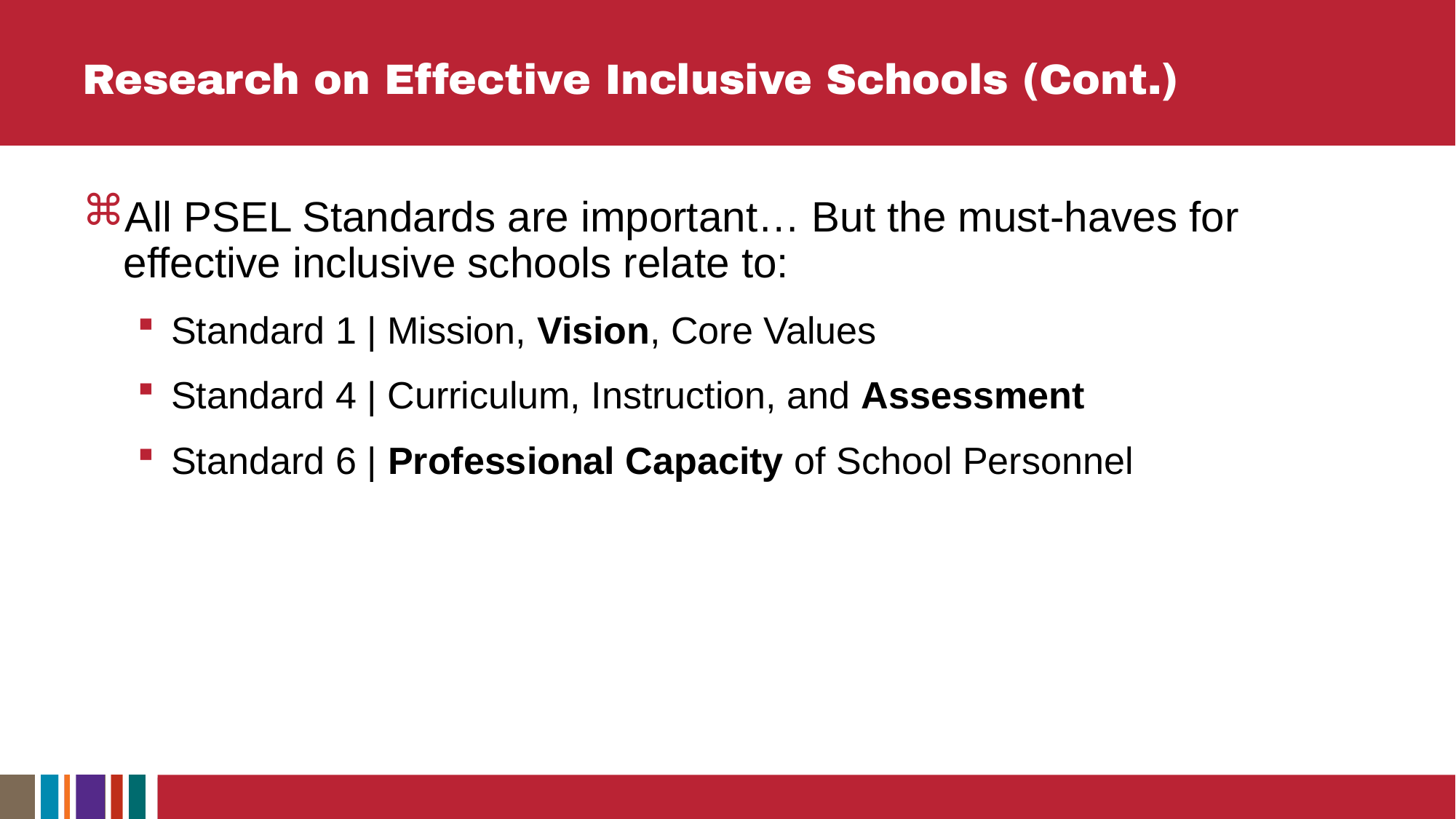

# Research on Effective Inclusive Schools (Cont.)
All PSEL Standards are important… But the must-haves for effective inclusive schools relate to:
Standard 1 | Mission, Vision, Core Values
Standard 4 | Curriculum, Instruction, and Assessment
Standard 6 | Professional Capacity of School Personnel